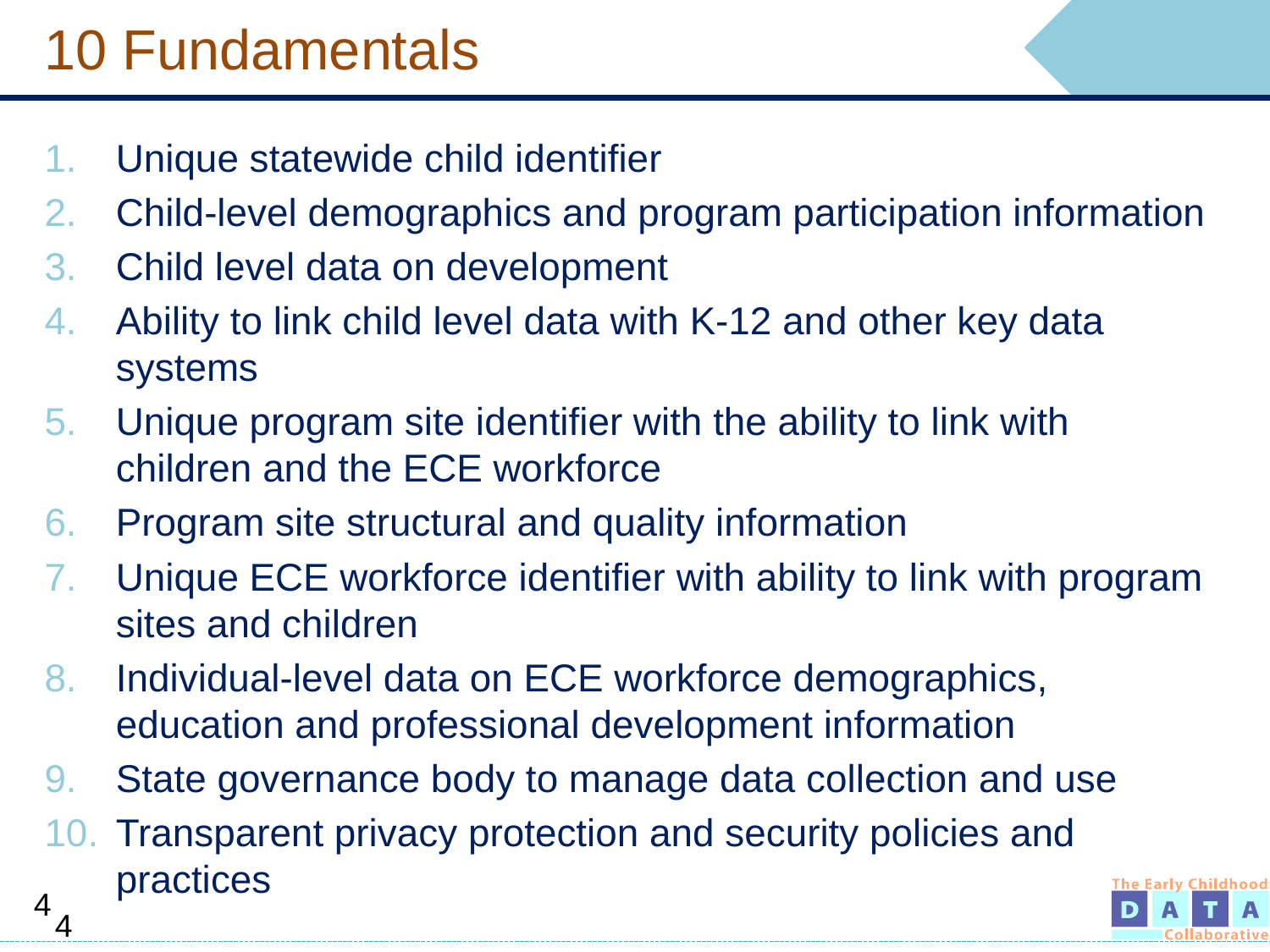

# 10 Fundamentals
Unique statewide child identifier
Child-level demographics and program participation information
Child level data on development
Ability to link child level data with K-12 and other key data systems
Unique program site identifier with the ability to link with children and the ECE workforce
Program site structural and quality information
Unique ECE workforce identifier with ability to link with program sites and children
Individual-level data on ECE workforce demographics, education and professional development information
State governance body to manage data collection and use
Transparent privacy protection and security policies and practices